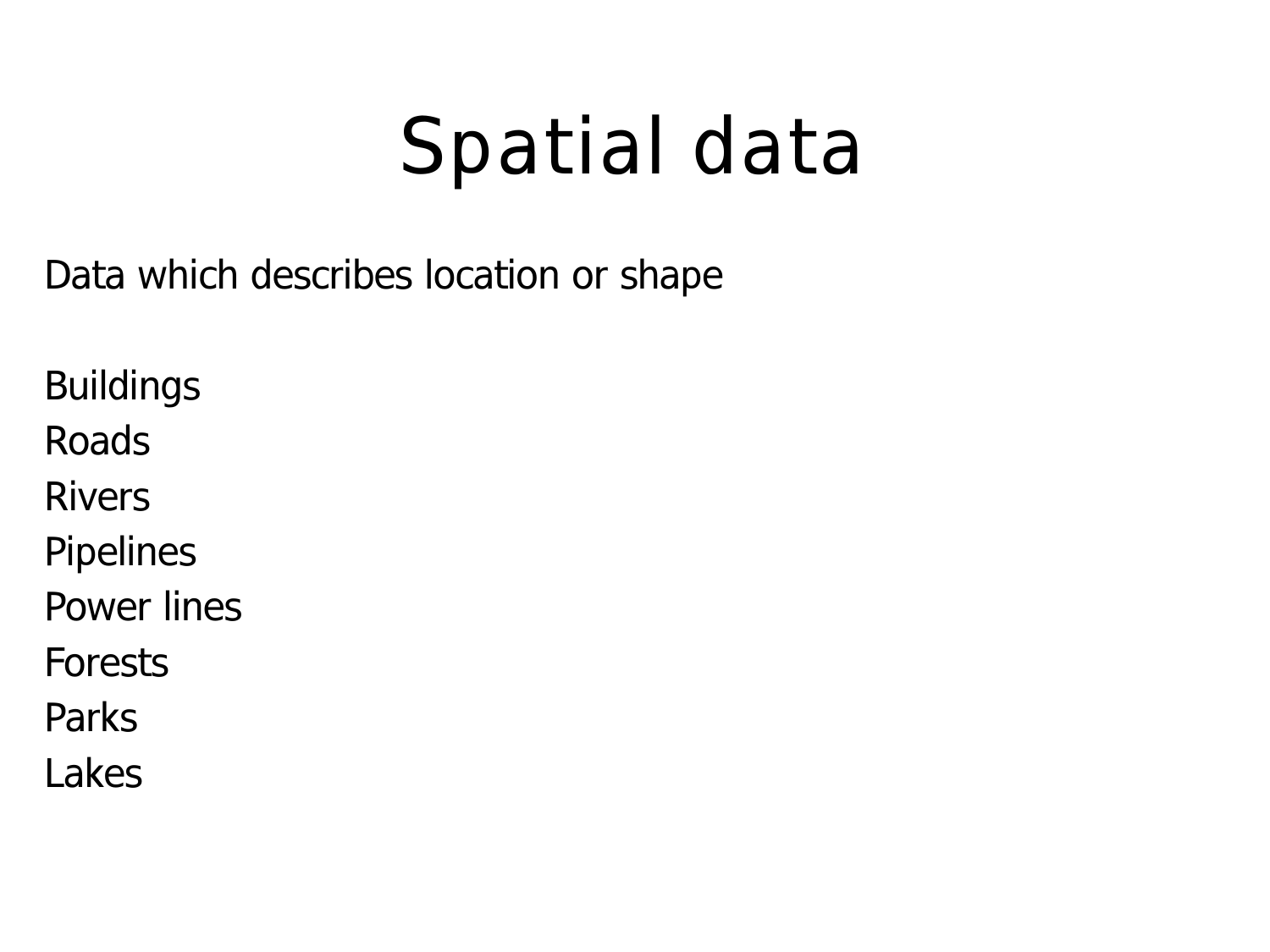

# Spatial data
Data which describes location or shape

Buildings
Roads
Rivers
Pipelines
Power lines
Forests
Parks
Lakes